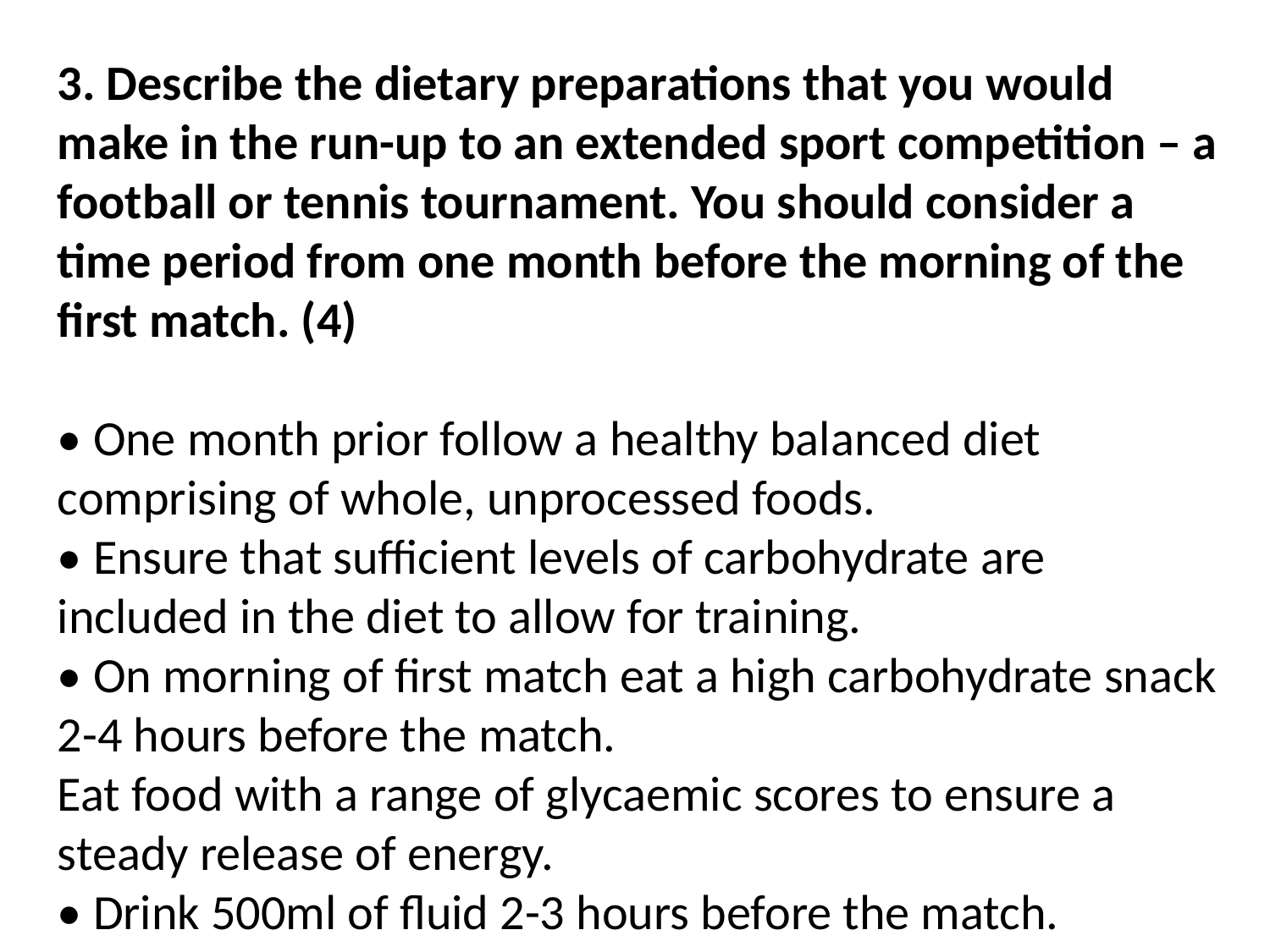

3. Describe the dietary preparations that you would make in the run-up to an extended sport competition – a football or tennis tournament. You should consider a time period from one month before the morning of the first match. (4)

• One month prior follow a healthy balanced diet comprising of whole, unprocessed foods.
• Ensure that sufficient levels of carbohydrate are included in the diet to allow for training.
• On morning of first match eat a high carbohydrate snack 2-4 hours before the match.
Eat food with a range of glycaemic scores to ensure a steady release of energy.
• Drink 500ml of fluid 2-3 hours before the match.